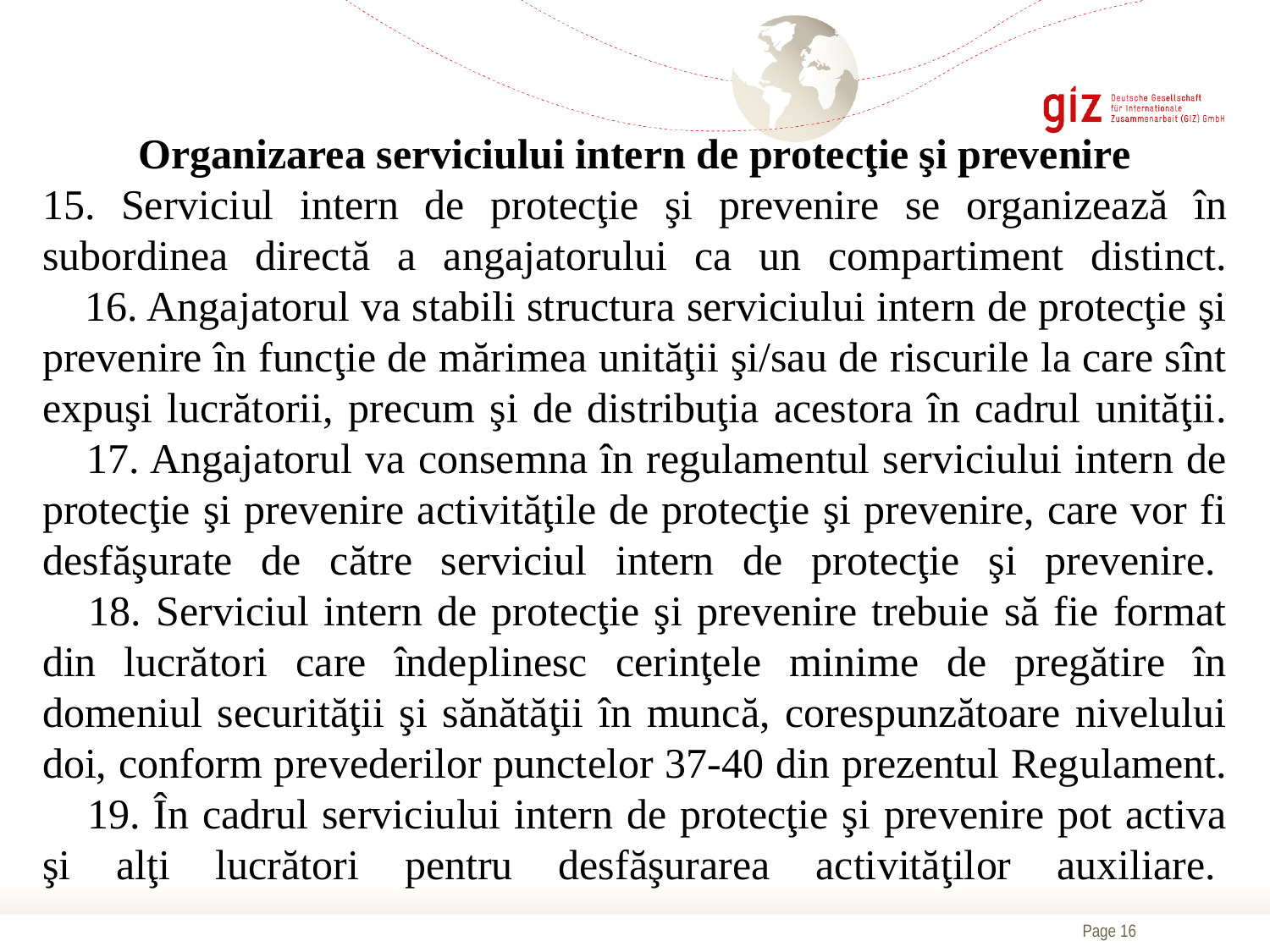

Organizarea serviciului intern de protecţie şi prevenire
15. Serviciul intern de protecţie şi prevenire se organizează în subordinea directă a angajatorului ca un compartiment distinct.
    16. Angajatorul va stabili structura serviciului intern de protecţie şi prevenire în funcţie de mărimea unităţii şi/sau de riscurile la care sînt expuşi lucrătorii, precum şi de distribuţia acestora în cadrul unităţii.
    17. Angajatorul va consemna în regulamentul serviciului intern de protecţie şi prevenire activităţile de protecţie şi prevenire, care vor fi desfăşurate de către serviciul intern de protecţie şi prevenire. 
    18. Serviciul intern de protecţie şi prevenire trebuie să fie format din lucrători care îndeplinesc cerinţele minime de pregătire în domeniul securităţii şi sănătăţii în muncă, corespunzătoare nivelului doi, conform prevederilor punctelor 37-40 din prezentul Regulament.
    19. În cadrul serviciului intern de protecţie şi prevenire pot activa şi alţi lucrători pentru desfăşurarea activităţilor auxiliare.